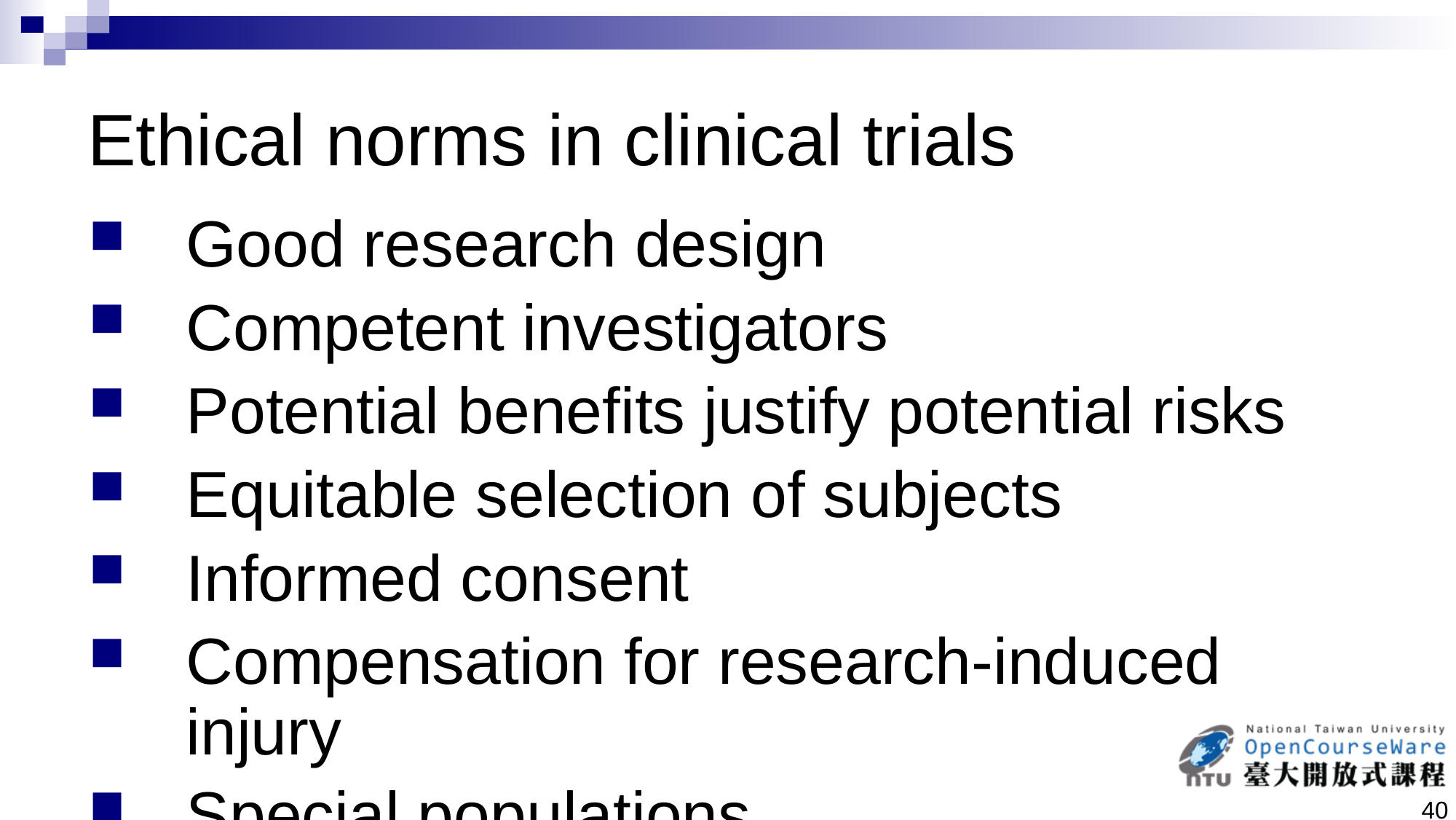

# Ethical norms in clinical trials
Good research design
Competent investigators
Potential benefits justify potential risks
Equitable selection of subjects
Informed consent
Compensation for research-induced injury
Special populations
Children, Mentally incompetent, Prisoners, Fetus
40